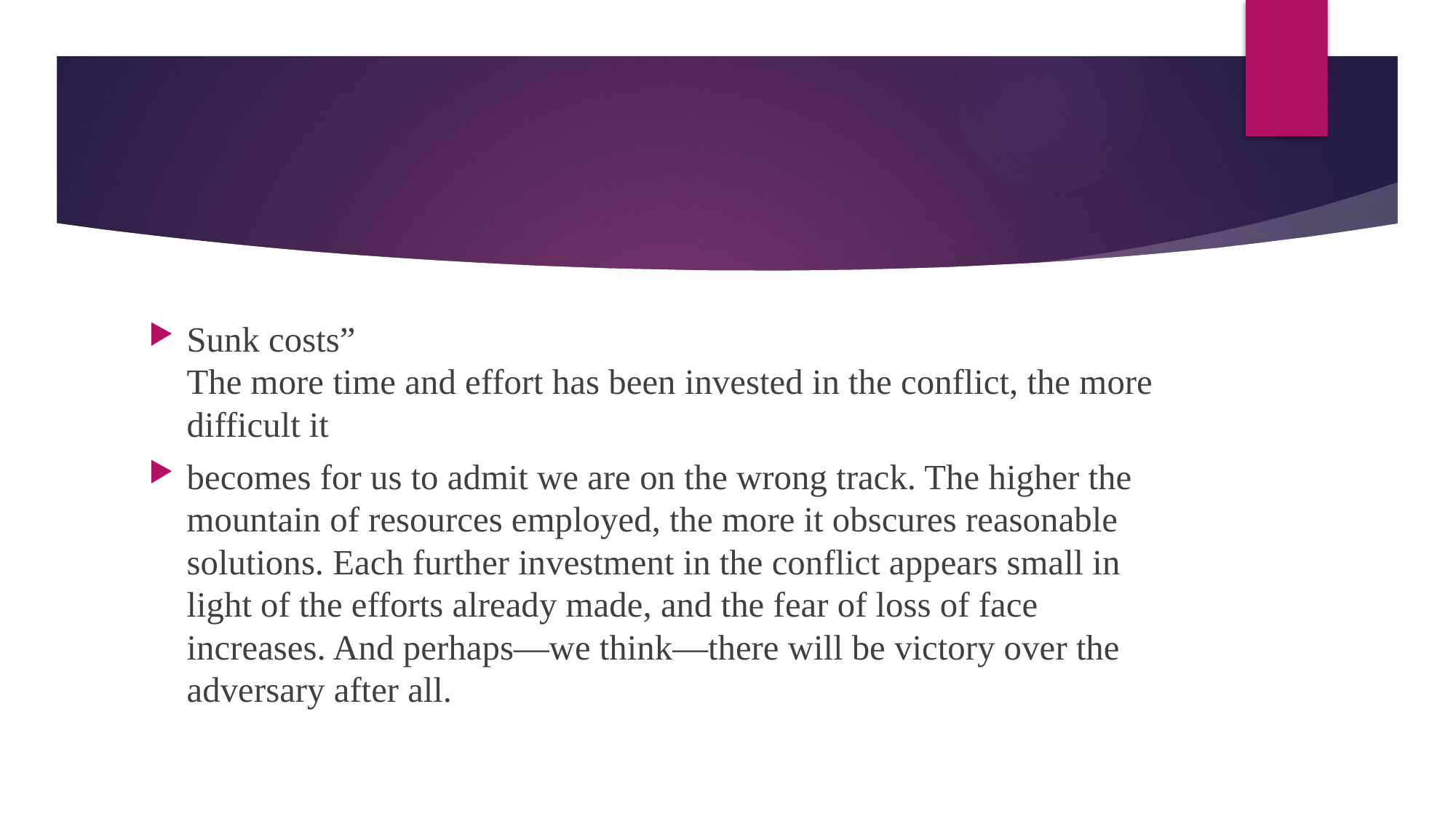

#
Sunk costs”
The more time and effort has been invested in the conflict, the more difficult it
becomes for us to admit we are on the wrong track. The higher the mountain of resources employed, the more it obscures reasonable solutions. Each further investment in the conflict appears small in light of the efforts already made, and the fear of loss of face increases. And perhaps—we think—there will be victory over the adversary after all.